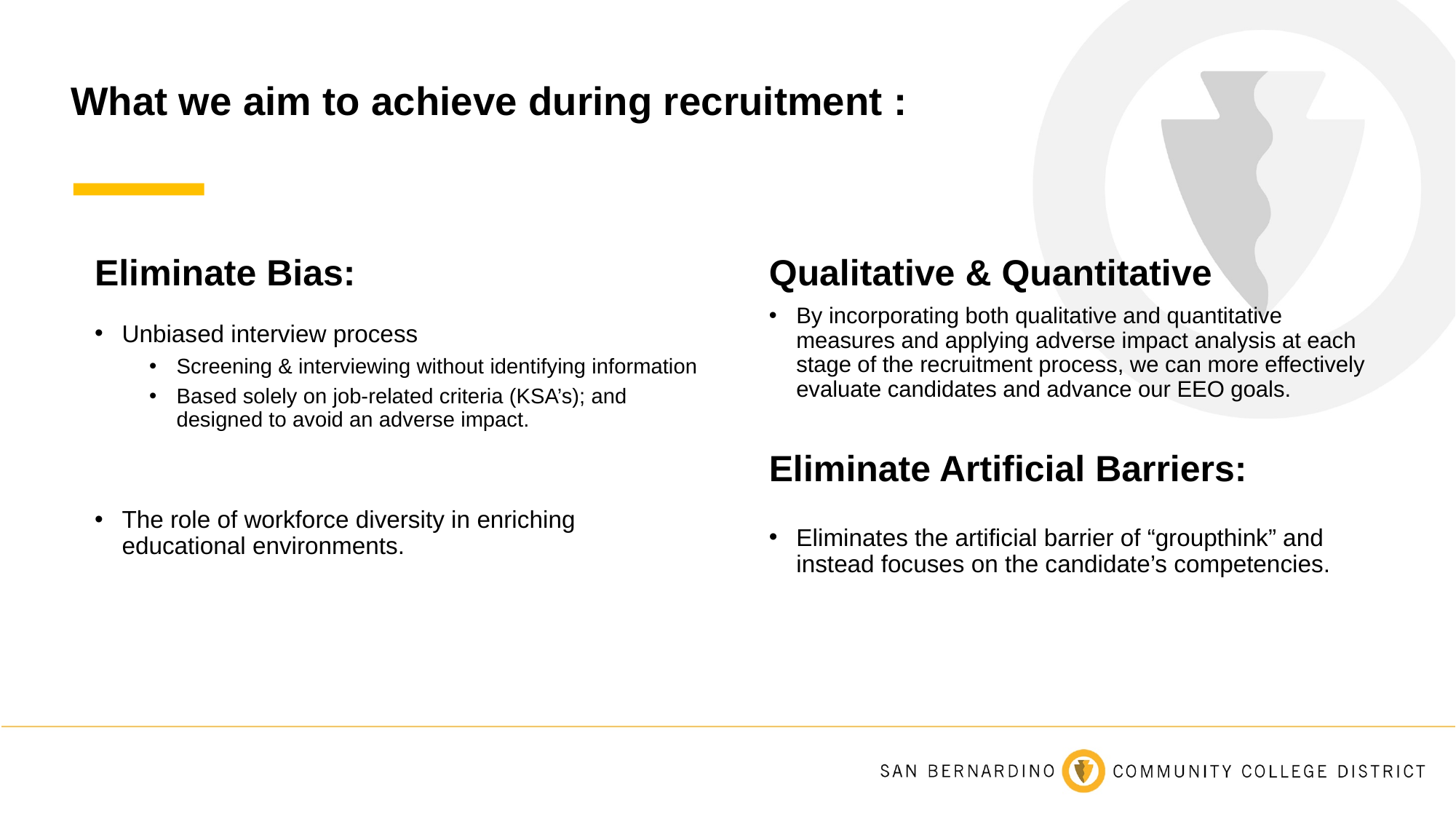

# What we aim to achieve during recruitment :
Eliminate Bias:
Qualitative & Quantitative
By incorporating both qualitative and quantitative measures and applying adverse impact analysis at each stage of the recruitment process, we can more effectively evaluate candidates and advance our EEO goals.
Unbiased interview process
Screening & interviewing without identifying information
Based solely on job-related criteria (KSA’s); and designed to avoid an adverse impact.

The role of workforce diversity in enriching educational environments.
Eliminate Artificial Barriers:
Eliminates the artificial barrier of “groupthink” and instead focuses on the candidate’s competencies.